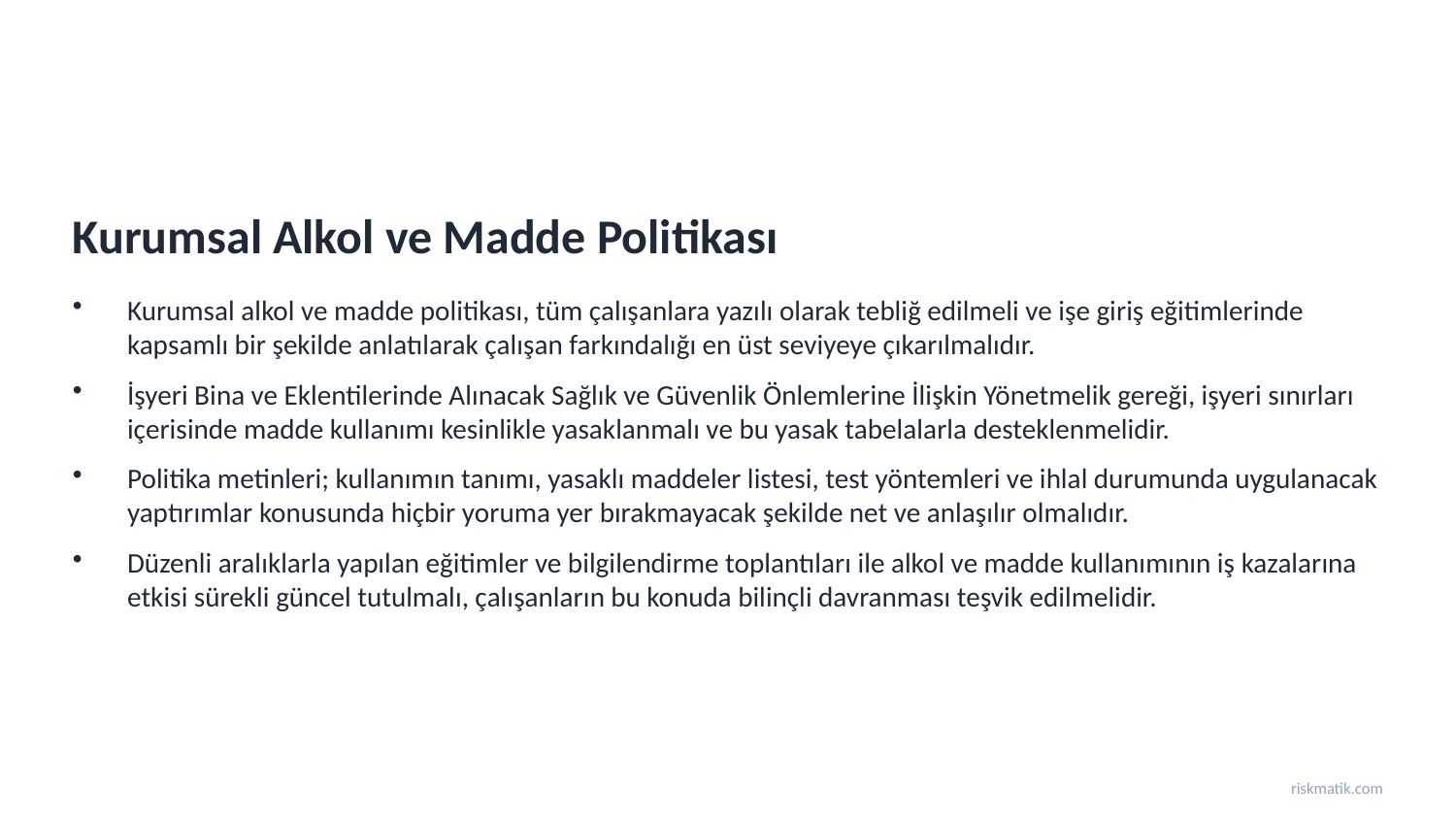

Kurumsal Alkol ve Madde Politikası
Kurumsal alkol ve madde politikası, tüm çalışanlara yazılı olarak tebliğ edilmeli ve işe giriş eğitimlerinde kapsamlı bir şekilde anlatılarak çalışan farkındalığı en üst seviyeye çıkarılmalıdır.
İşyeri Bina ve Eklentilerinde Alınacak Sağlık ve Güvenlik Önlemlerine İlişkin Yönetmelik gereği, işyeri sınırları içerisinde madde kullanımı kesinlikle yasaklanmalı ve bu yasak tabelalarla desteklenmelidir.
Politika metinleri; kullanımın tanımı, yasaklı maddeler listesi, test yöntemleri ve ihlal durumunda uygulanacak yaptırımlar konusunda hiçbir yoruma yer bırakmayacak şekilde net ve anlaşılır olmalıdır.
Düzenli aralıklarla yapılan eğitimler ve bilgilendirme toplantıları ile alkol ve madde kullanımının iş kazalarına etkisi sürekli güncel tutulmalı, çalışanların bu konuda bilinçli davranması teşvik edilmelidir.
riskmatik.com